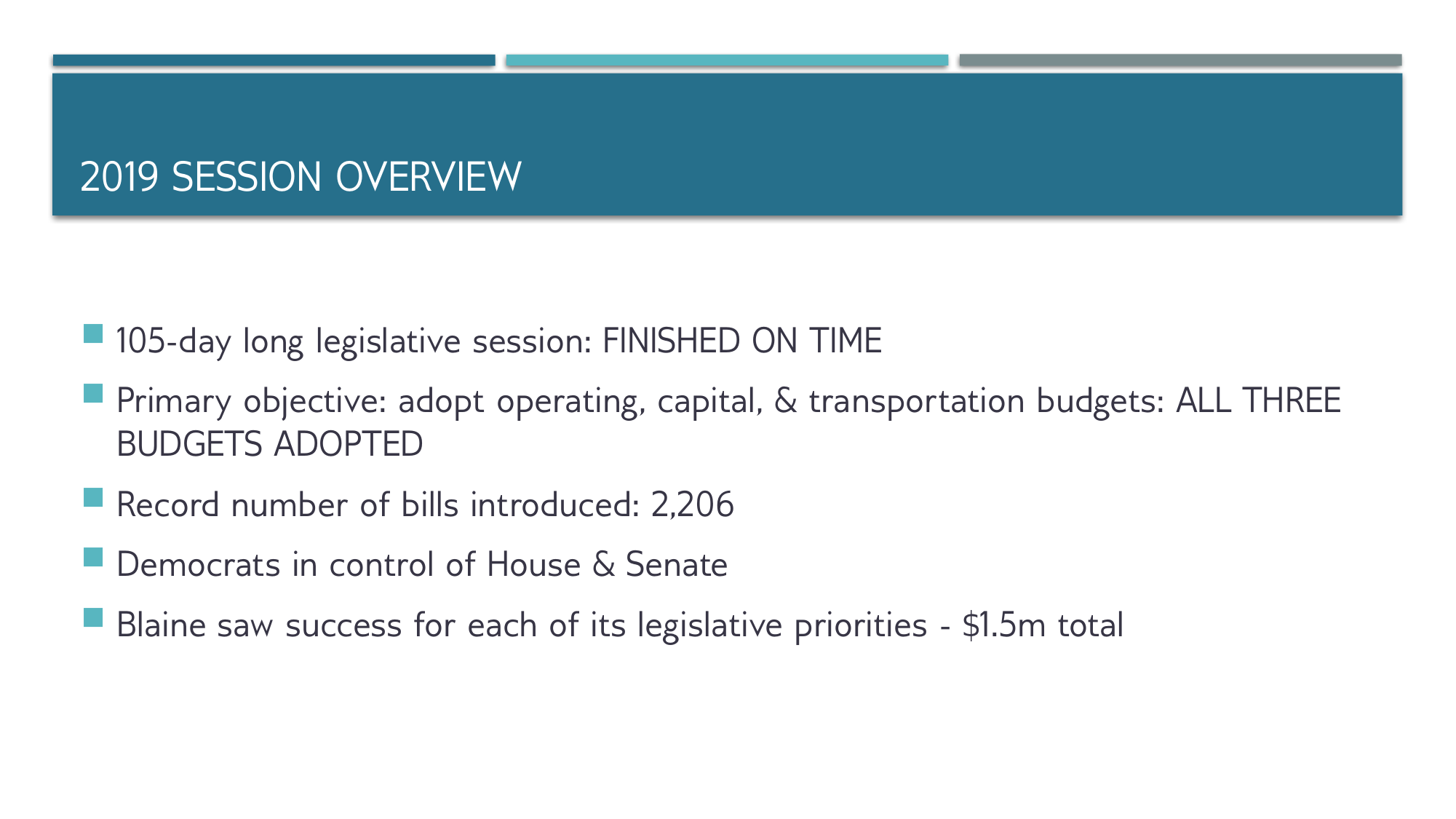

# 2019 Session overview
105-day long legislative session: FINISHED ON TIME
Primary objective: adopt operating, capital, & transportation budgets: ALL THREE BUDGETS ADOPTED
Record number of bills introduced: 2,206
Democrats in control of House & Senate
Blaine saw success for each of its legislative priorities - $1.5m total